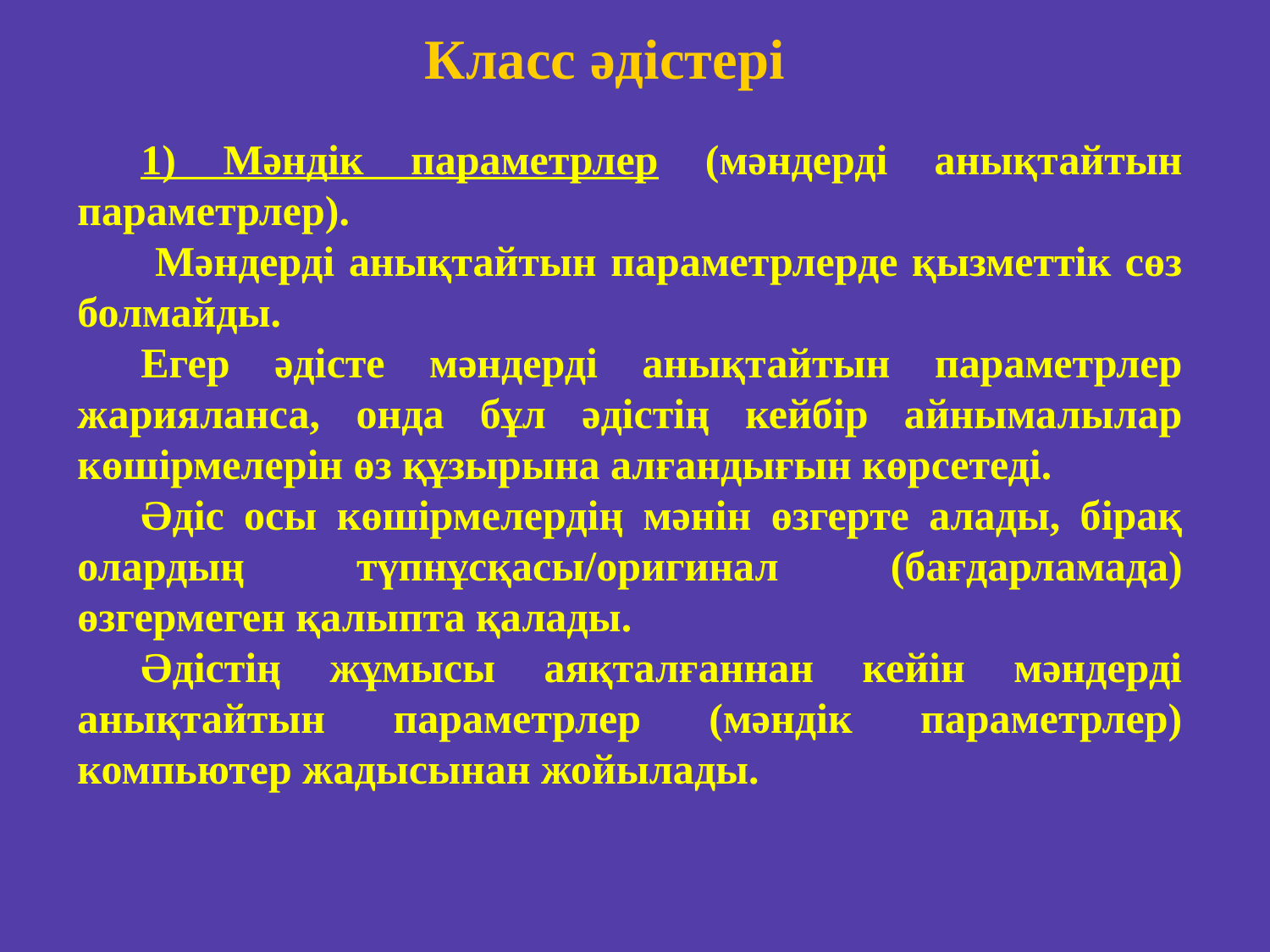

Класс әдістері

1) Мәндік параметрлер (мәндерді анықтайтын параметрлер).
 Мәндерді анықтайтын параметрлерде қызметтік сөз болмайды.
Егер әдісте мәндерді анықтайтын параметрлер жарияланса, онда бұл әдістің кейбір айнымалылар көшірмелерін өз құзырына алғандығын көрсетеді.
Әдіс осы көшірмелердің мәнін өзгерте алады, бірақ олардың түпнұсқасы/оригинал (бағдарламада) өзгермеген қалыпта қалады.
Әдістің жұмысы аяқталғаннан кейін мәндерді анықтайтын параметрлер (мәндік параметрлер) компьютер жадысынан жойылады.